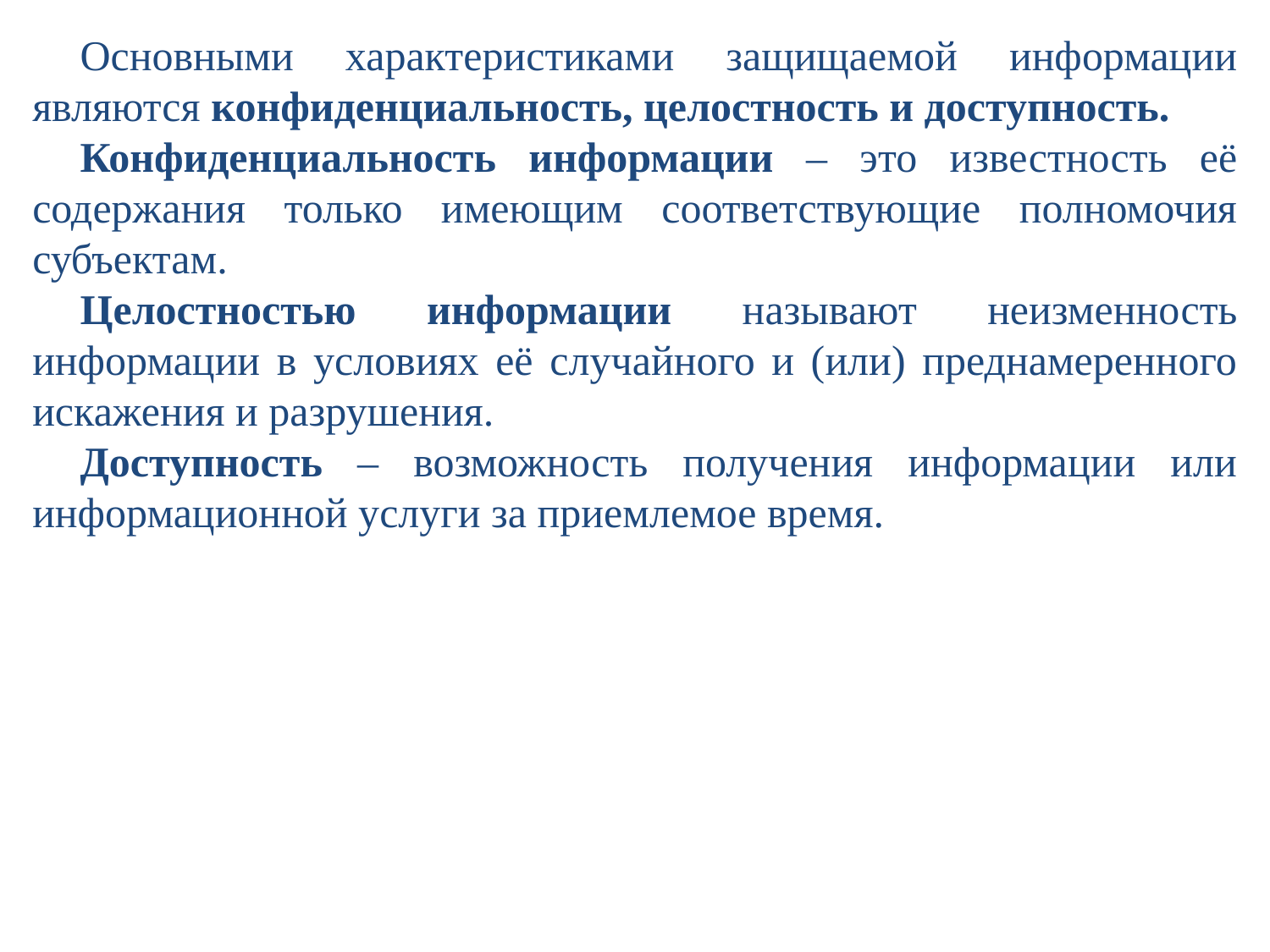

Основными характеристиками защищаемой информации являются конфиденциальность, целостность и доступность.
Конфиденциальность информации – это известность её содержания только имеющим соответствующие полномочия субъектам.
Целостностью информации называют неизменность информации в условиях её случайного и (или) преднамеренного искажения и разрушения.
Доступность – возможность получения информации или информационной услуги за приемлемое время.